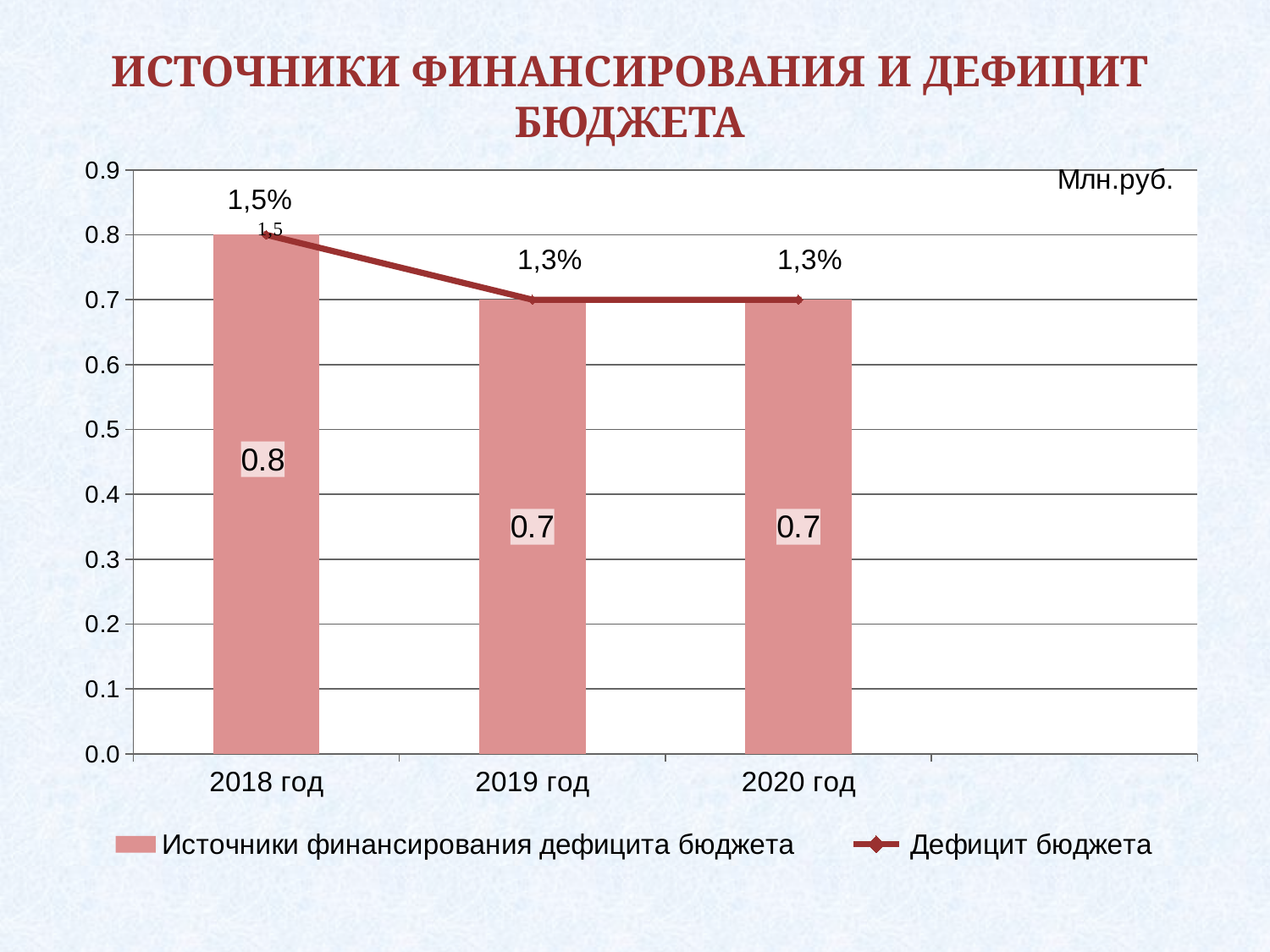

# ИСТОЧНИКИ ФИНАНСИРОВАНИЯ И ДЕФИЦИТ БЮДЖЕТА

### Chart

| Category | Источники финансирования дефицита бюджета |  Дефицит бюджета |
|---|---|---|
| 2018 год | 0.8 | 0.8 |
| 2019 год | 0.7 | 0.7 |
| 2020 год | 0.7 | 0.7 |